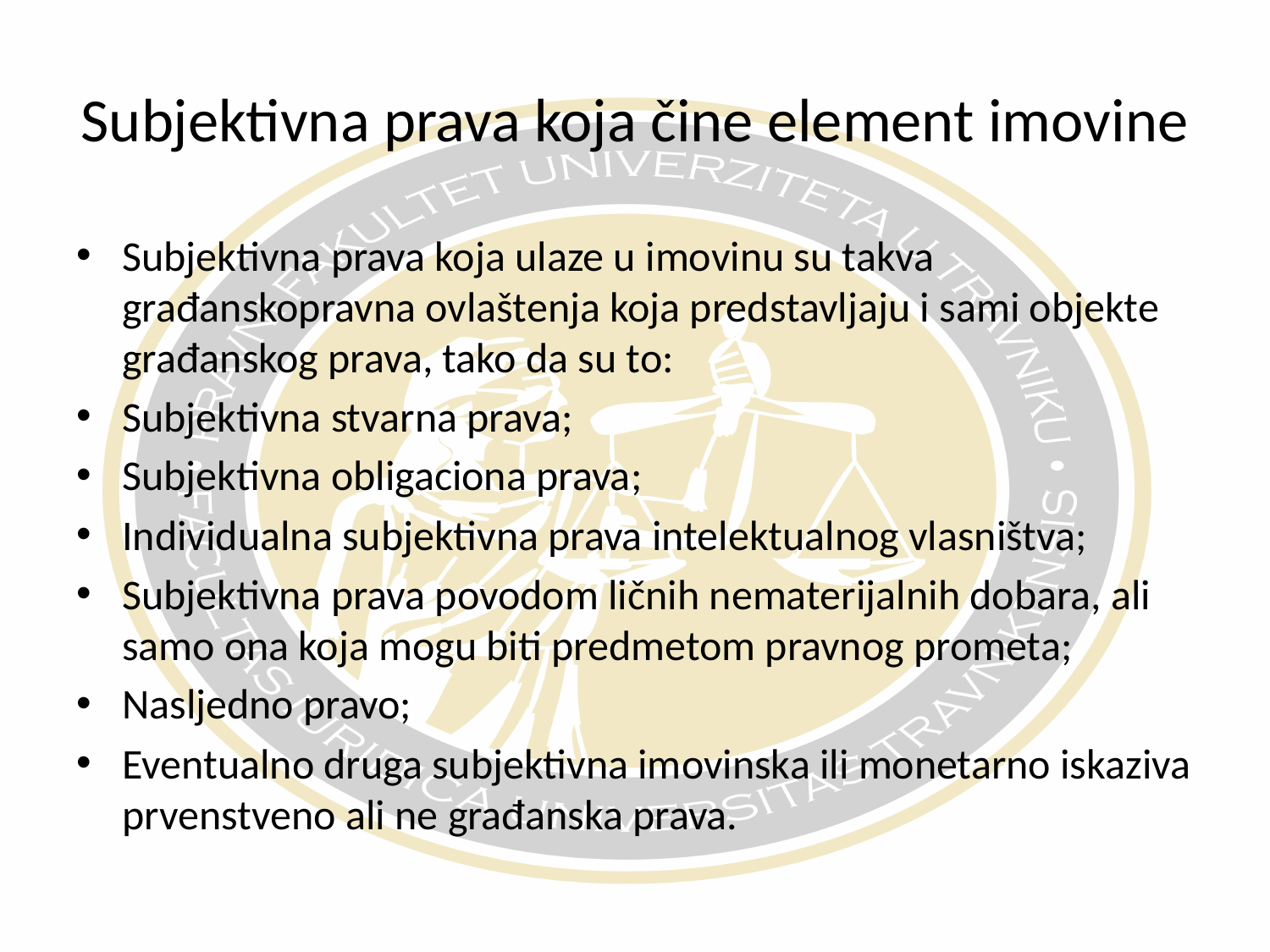

# Subjektivna prava koja čine element imovine
Subjektivna prava koja ulaze u imovinu su takva građanskopravna ovlaštenja koja predstavljaju i sami objekte građanskog prava, tako da su to:
Subjektivna stvarna prava;
Subjektivna obligaciona prava;
Individualna subjektivna prava intelektualnog vlasništva;
Subjektivna prava povodom ličnih nematerijalnih dobara, ali samo ona koja mogu biti predmetom pravnog prometa;
Nasljedno pravo;
Eventualno druga subjektivna imovinska ili monetarno iskaziva prvenstveno ali ne građanska prava.